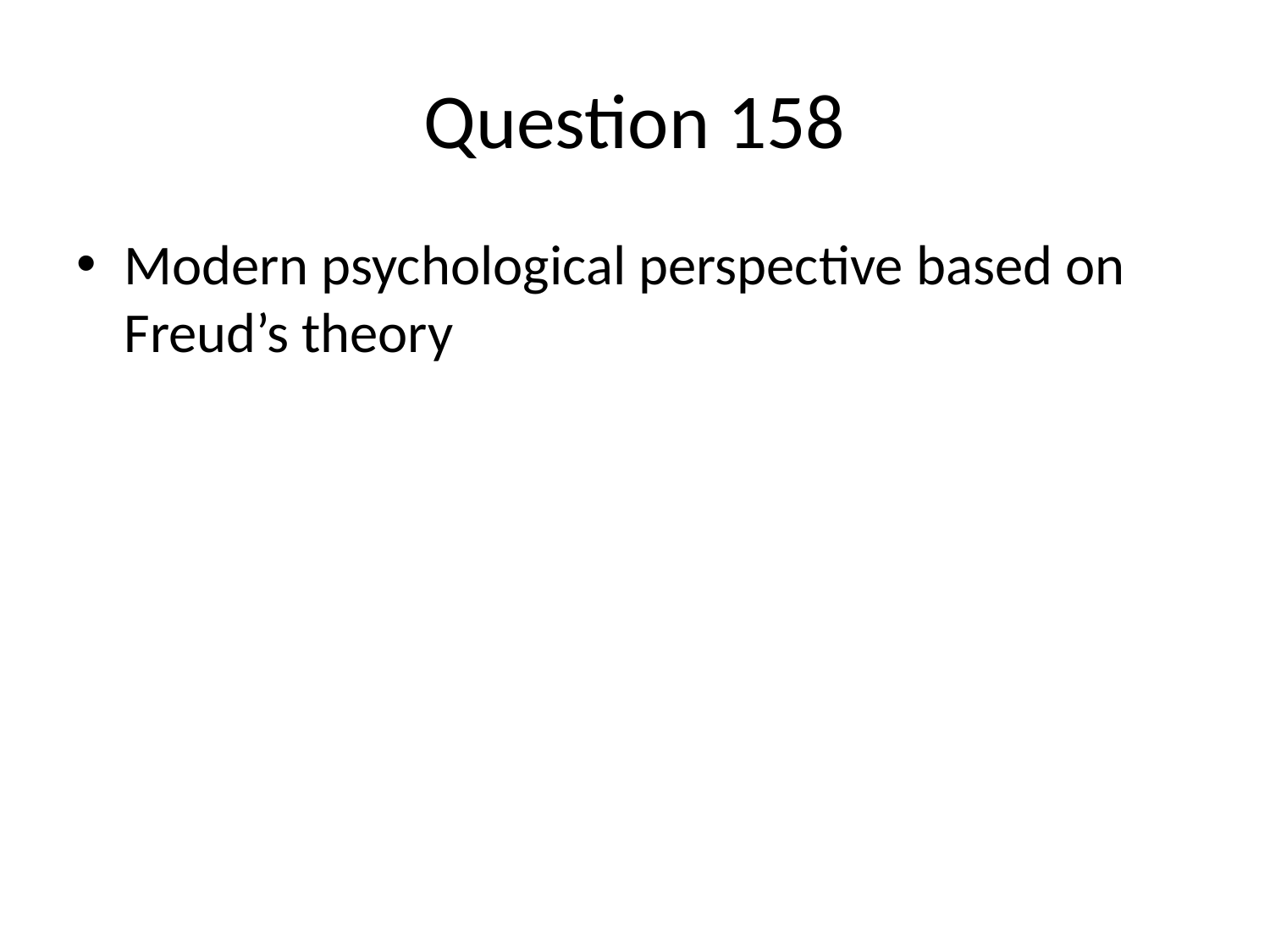

# Question 158
Modern psychological perspective based on Freud’s theory